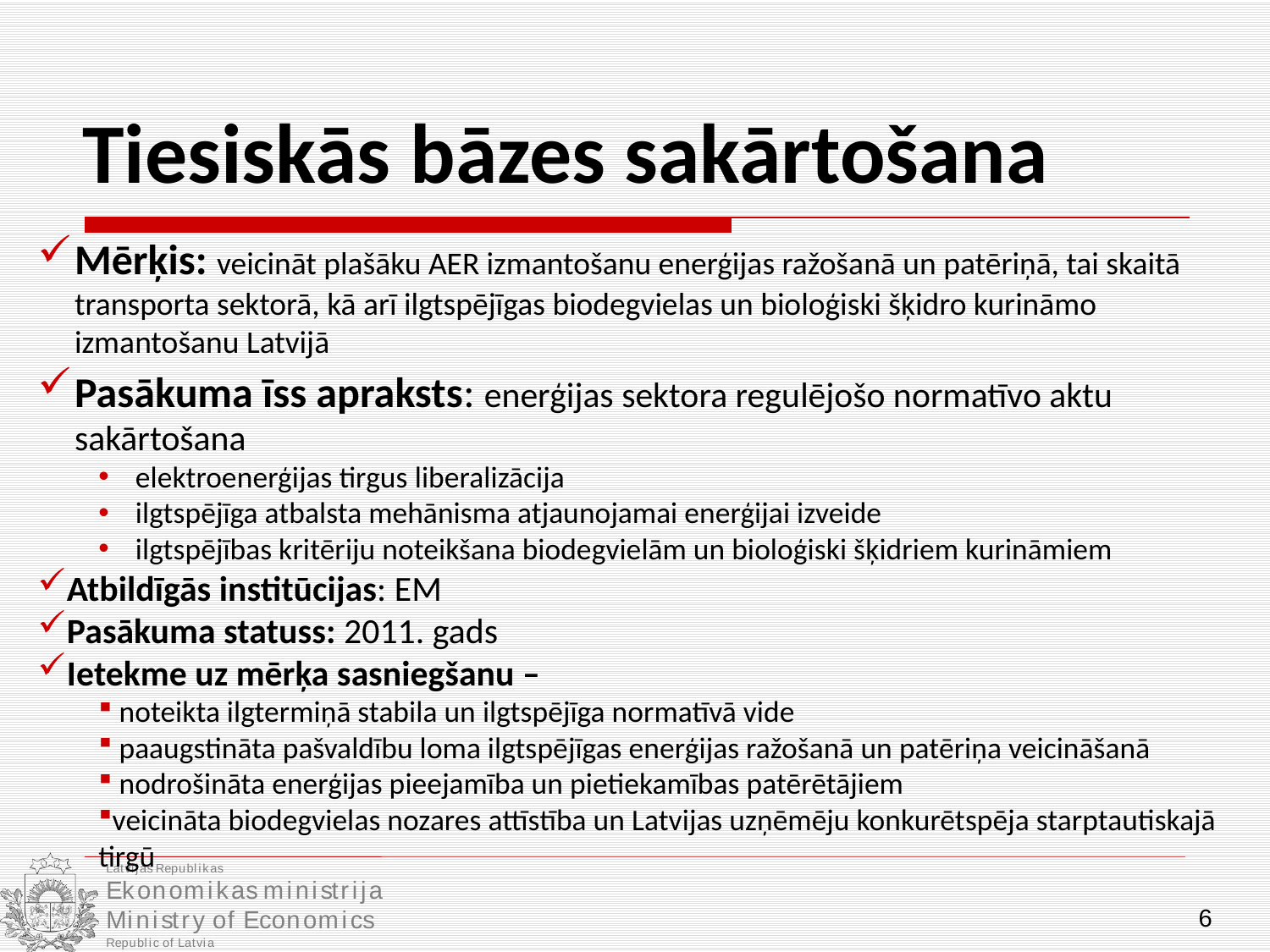

# Tiesiskās bāzes sakārtošana
Mērķis: veicināt plašāku AER izmantošanu enerģijas ražošanā un patēriņā, tai skaitā transporta sektorā, kā arī ilgtspējīgas biodegvielas un bioloģiski šķidro kurināmo izmantošanu Latvijā
Pasākuma īss apraksts: enerģijas sektora regulējošo normatīvo aktu sakārtošana
elektroenerģijas tirgus liberalizācija
ilgtspējīga atbalsta mehānisma atjaunojamai enerģijai izveide
ilgtspējības kritēriju noteikšana biodegvielām un bioloģiski šķidriem kurināmiem
Atbildīgās institūcijas: EM
Pasākuma statuss: 2011. gads
Ietekme uz mērķa sasniegšanu –
 noteikta ilgtermiņā stabila un ilgtspējīga normatīvā vide
 paaugstināta pašvaldību loma ilgtspējīgas enerģijas ražošanā un patēriņa veicināšanā
 nodrošināta enerģijas pieejamība un pietiekamības patērētājiem
veicināta biodegvielas nozares attīstība un Latvijas uzņēmēju konkurētspēja starptautiskajā tirgū

6